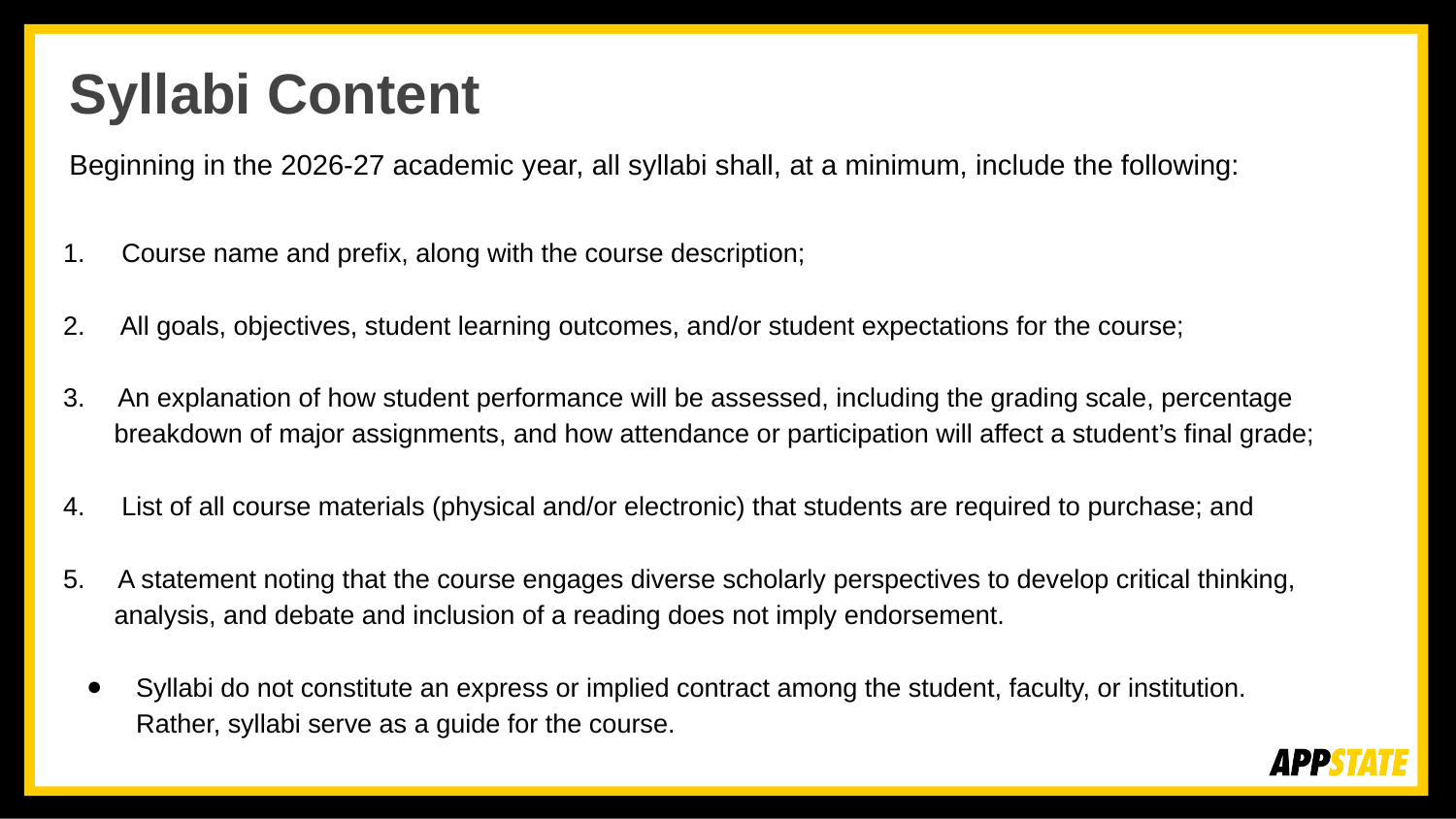

# Syllabi Content
Beginning in the 2026-27 academic year, all syllabi shall, at a minimum, include the following:
1.     Course name and prefix, along with the course description;

2.     All goals, objectives, student learning outcomes, and/or student expectations for the course;

An explanation of how student performance will be assessed, including the grading scale, percentage
       breakdown of major assignments, and how attendance or participation will affect a student’s final grade;

4.     List of all course materials (physical and/or electronic) that students are required to purchase; and

A statement noting that the course engages diverse scholarly perspectives to develop critical thinking,
       analysis, and debate and inclusion of a reading does not imply endorsement.

Syllabi do not constitute an express or implied contract among the student, faculty, or institution.
Rather, syllabi serve as a guide for the course.